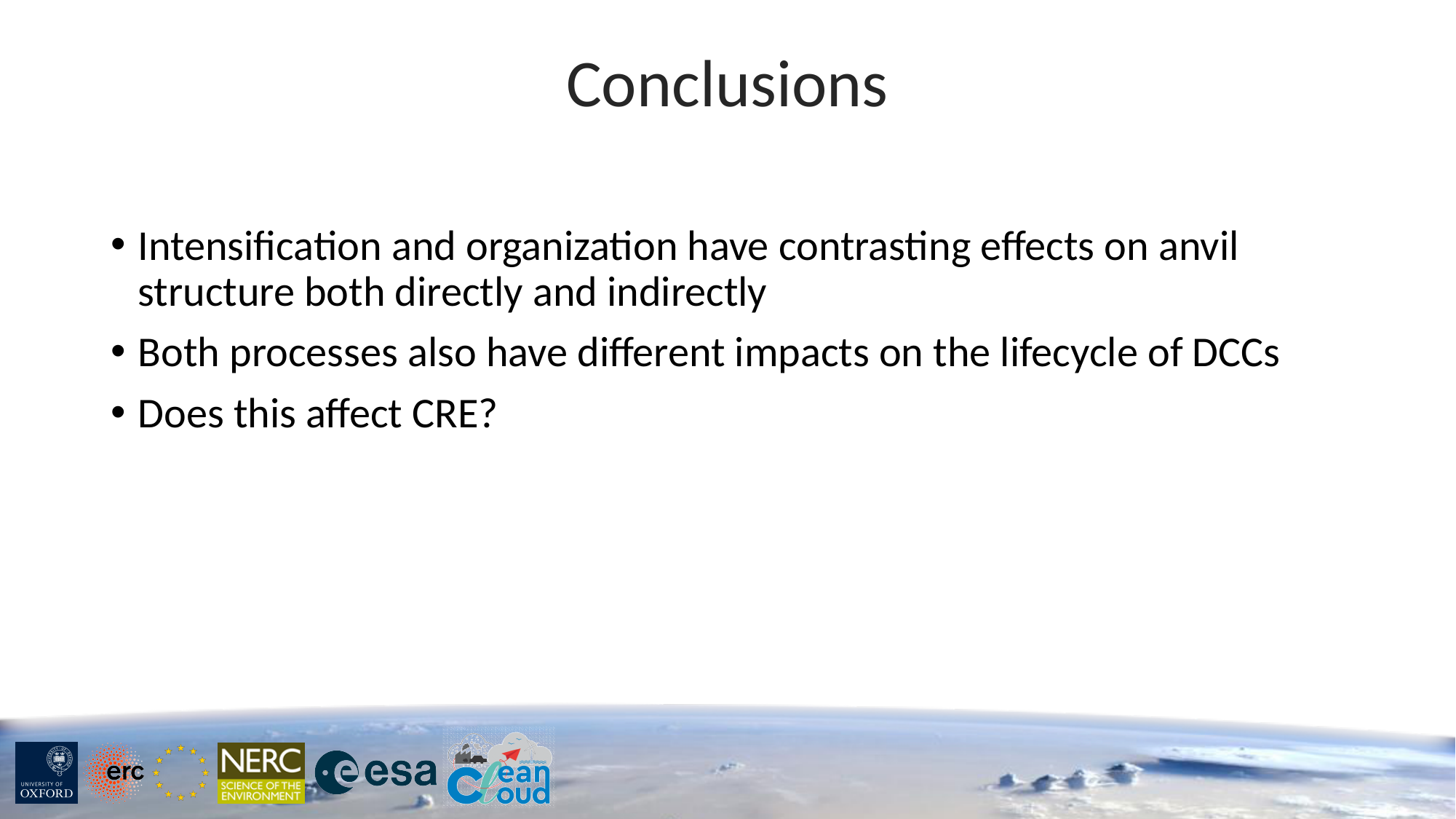

# Conclusions
Intensification and organization have contrasting effects on anvil structure both directly and indirectly
Both processes also have different impacts on the lifecycle of DCCs
Does this affect CRE?